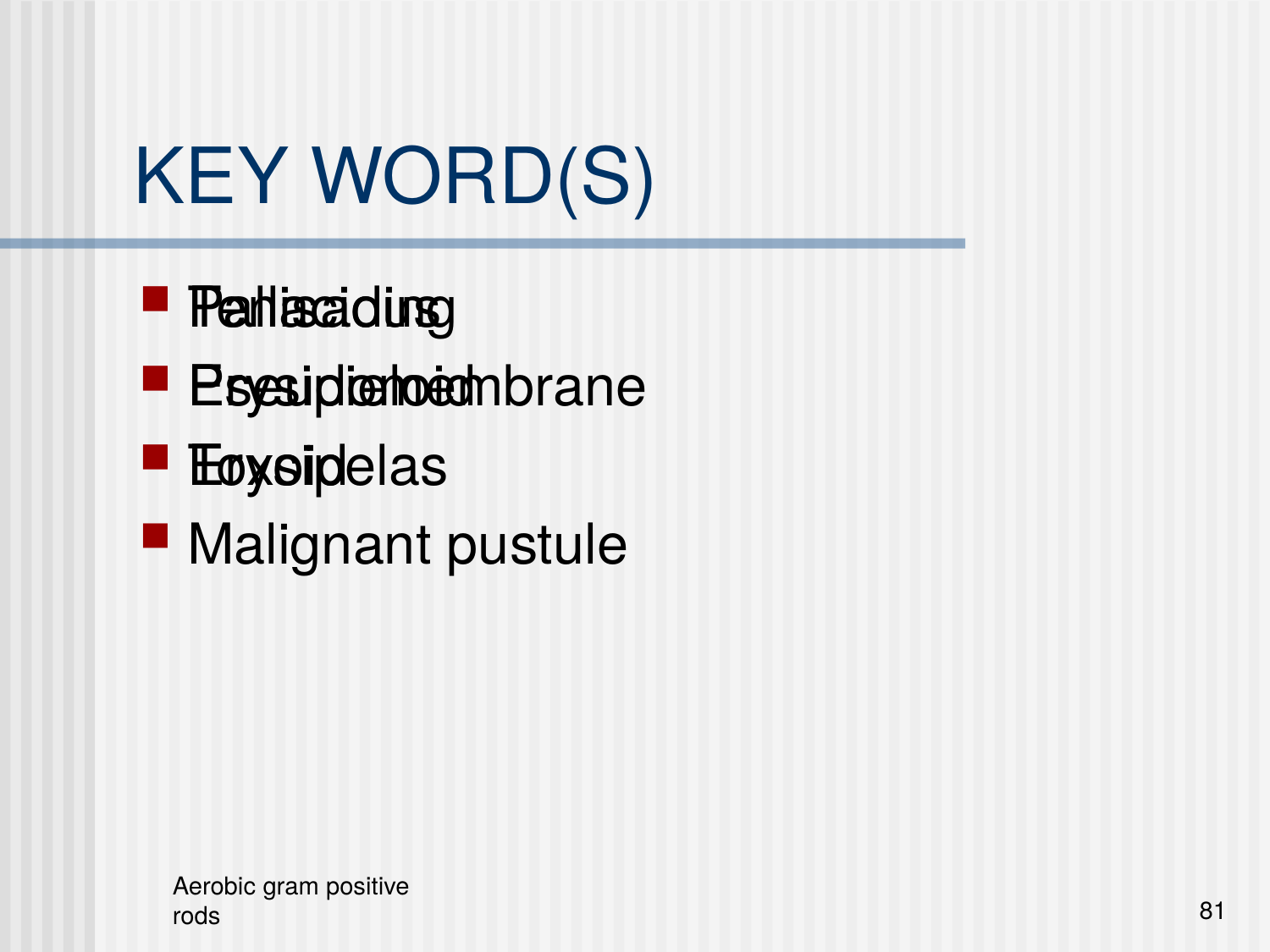

# KEY WORD(S)
Pallisading
Pseudomembrane
Toxoid
Malignant pustule
Tenacious
Erysipieloid
Erysipelas
Aerobic gram positive rods
81